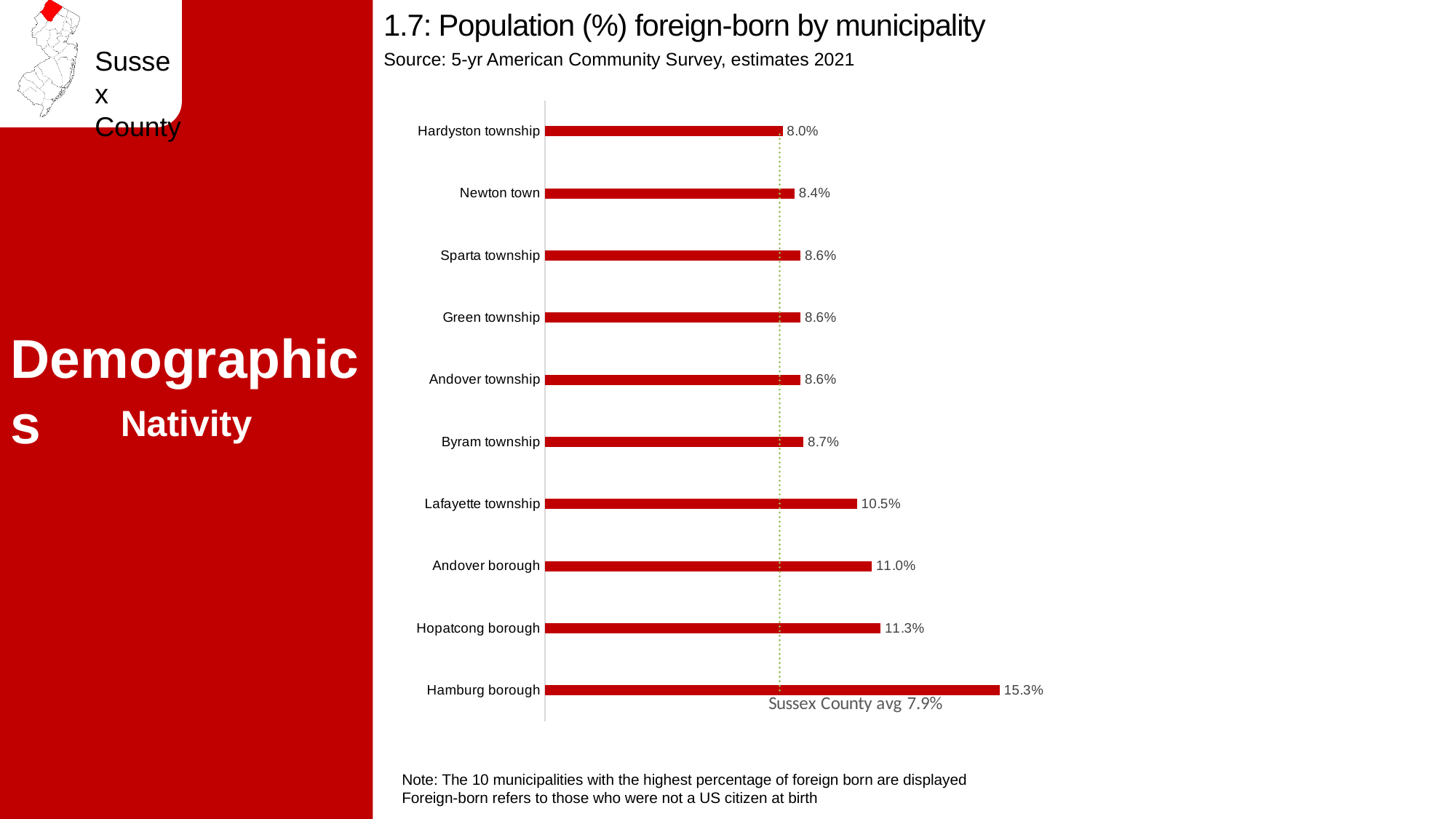

1.7: Population (%) foreign-born by municipality
Source: 5-yr American Community Survey, estimates 2021

### Chart

| Category | % Foreign Born | Sussex County avg 7.9% |
|---|---|---|
| Hamburg borough | 0.153 | 0.079 |
| Hopatcong borough | 0.113 | 0.079 |
| Andover borough | 0.11 | 0.079 |
| Lafayette township | 0.105 | 0.079 |
| Byram township | 0.087 | 0.079 |
| Andover township | 0.086 | 0.079 |
| Green township | 0.086 | 0.079 |
| Sparta township | 0.086 | 0.079 |
| Newton town | 0.084 | 0.079 |
| Hardyston township | 0.08 | 0.079 |
Demographics
Nativity
Note: The 10 municipalities with the highest percentage of foreign born are displayed
Foreign-born refers to those who were not a US citizen at birth